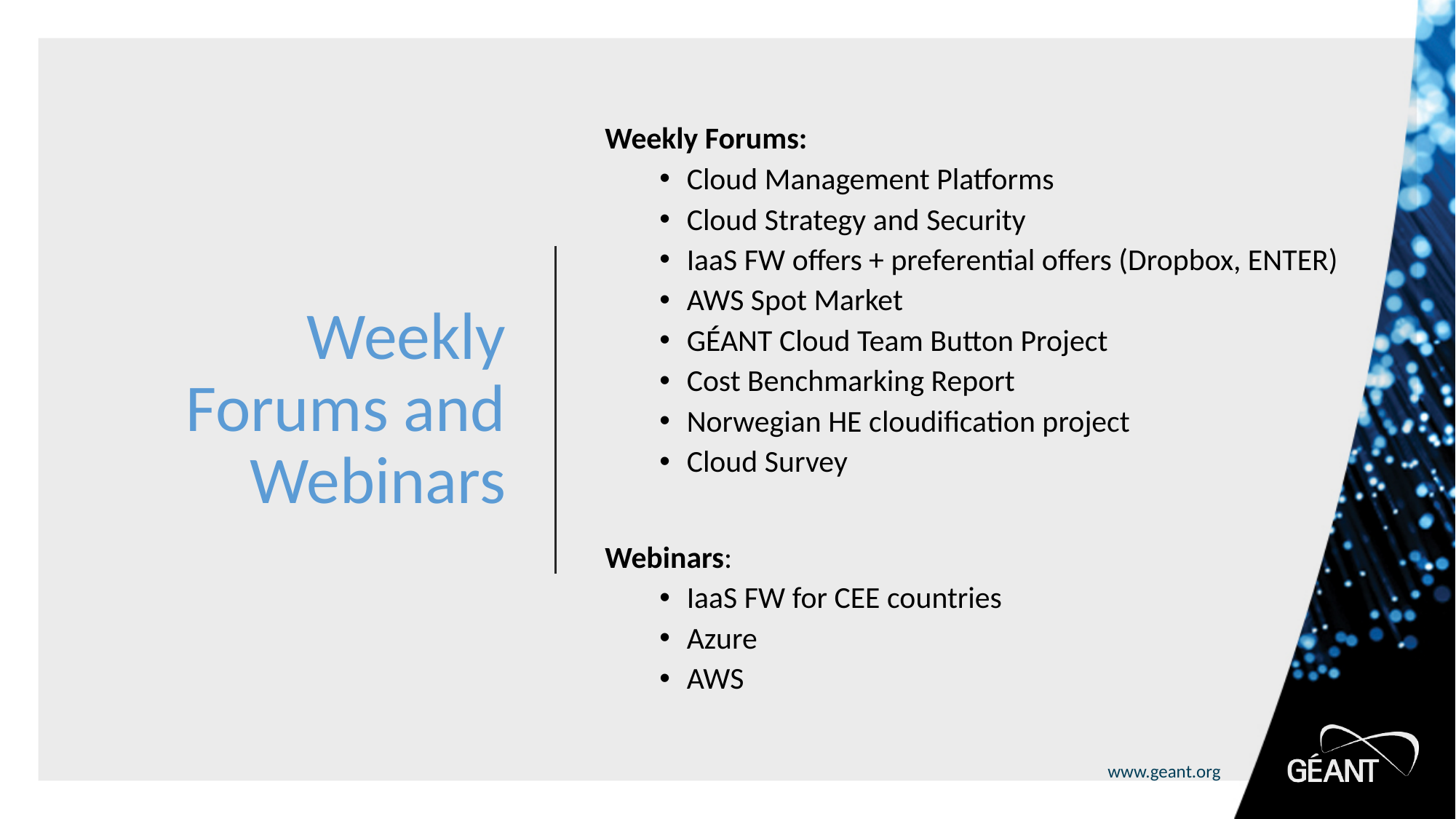

# Weekly Forums and Webinars
Weekly Forums:
Cloud Management Platforms
Cloud Strategy and Security
IaaS FW offers + preferential offers (Dropbox, ENTER)
AWS Spot Market
GÉANT Cloud Team Button Project
Cost Benchmarking Report
Norwegian HE cloudification project
Cloud Survey

Webinars:
IaaS FW for CEE countries
Azure
AWS
7     |